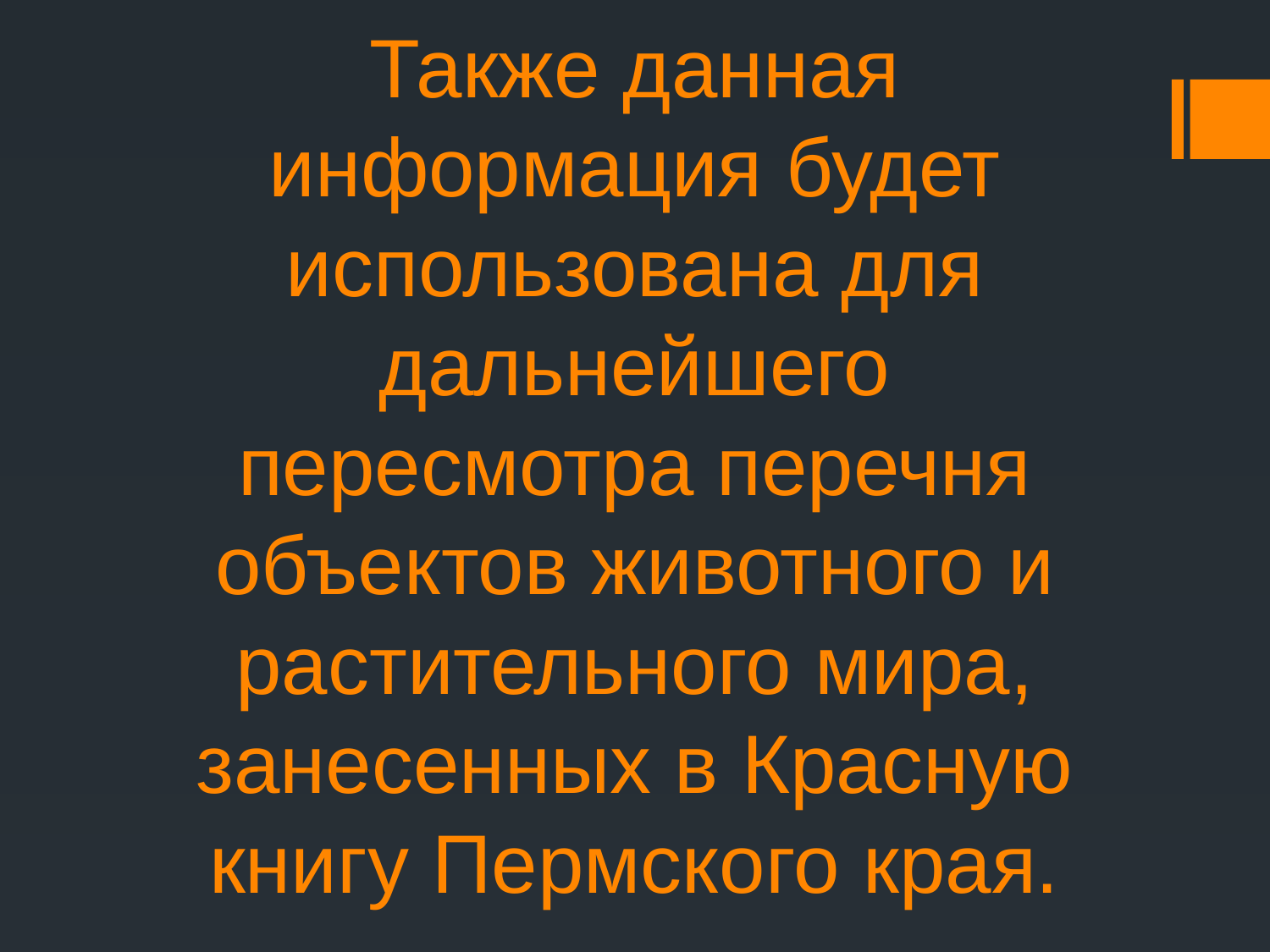

# Также данная информация будет использована для дальнейшего пересмотра перечня объектов животного и растительного мира, занесенных в Красную книгу Пермского края.